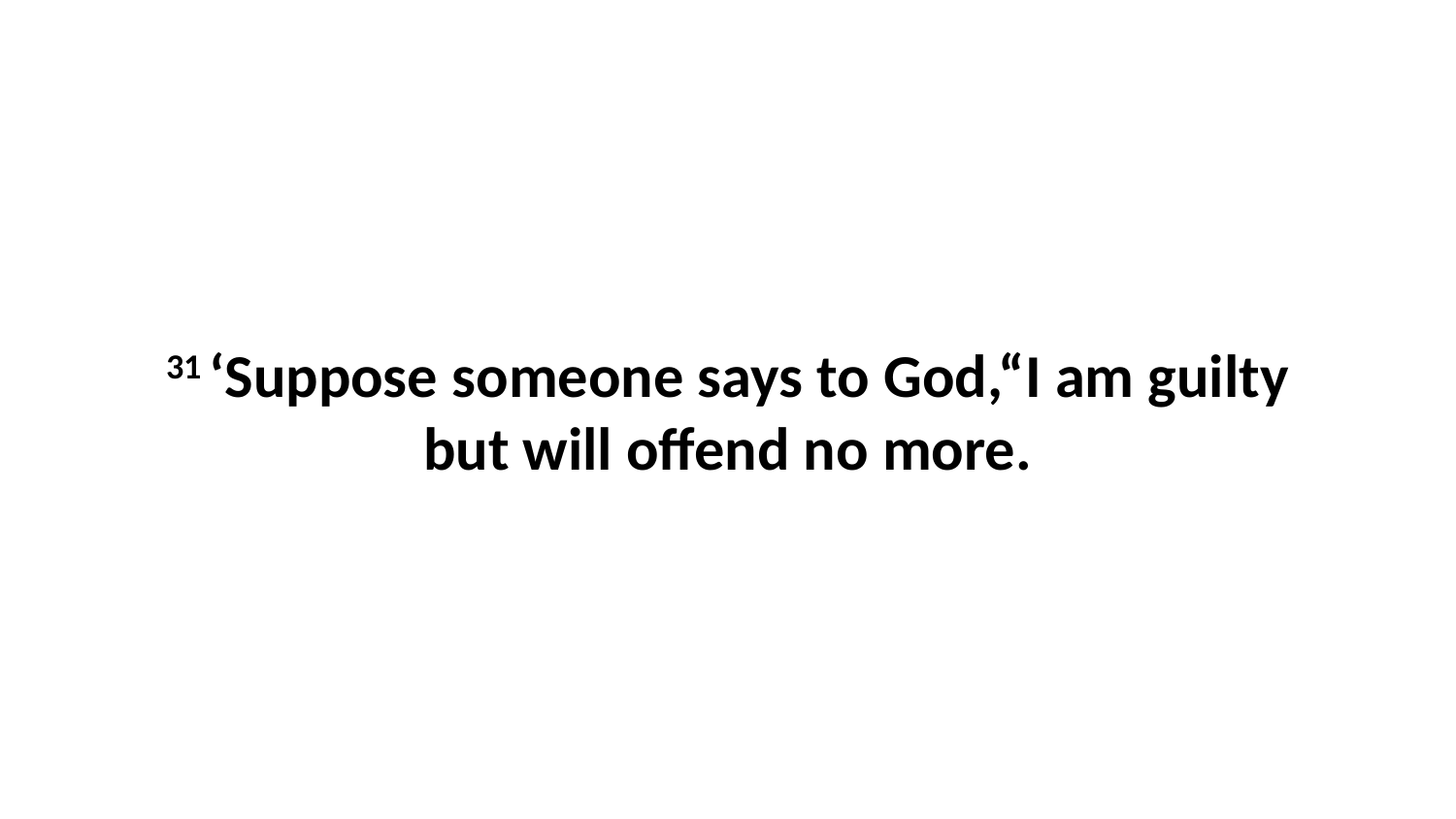

31 ‘Suppose someone says to God,“I am guilty but will offend no more.